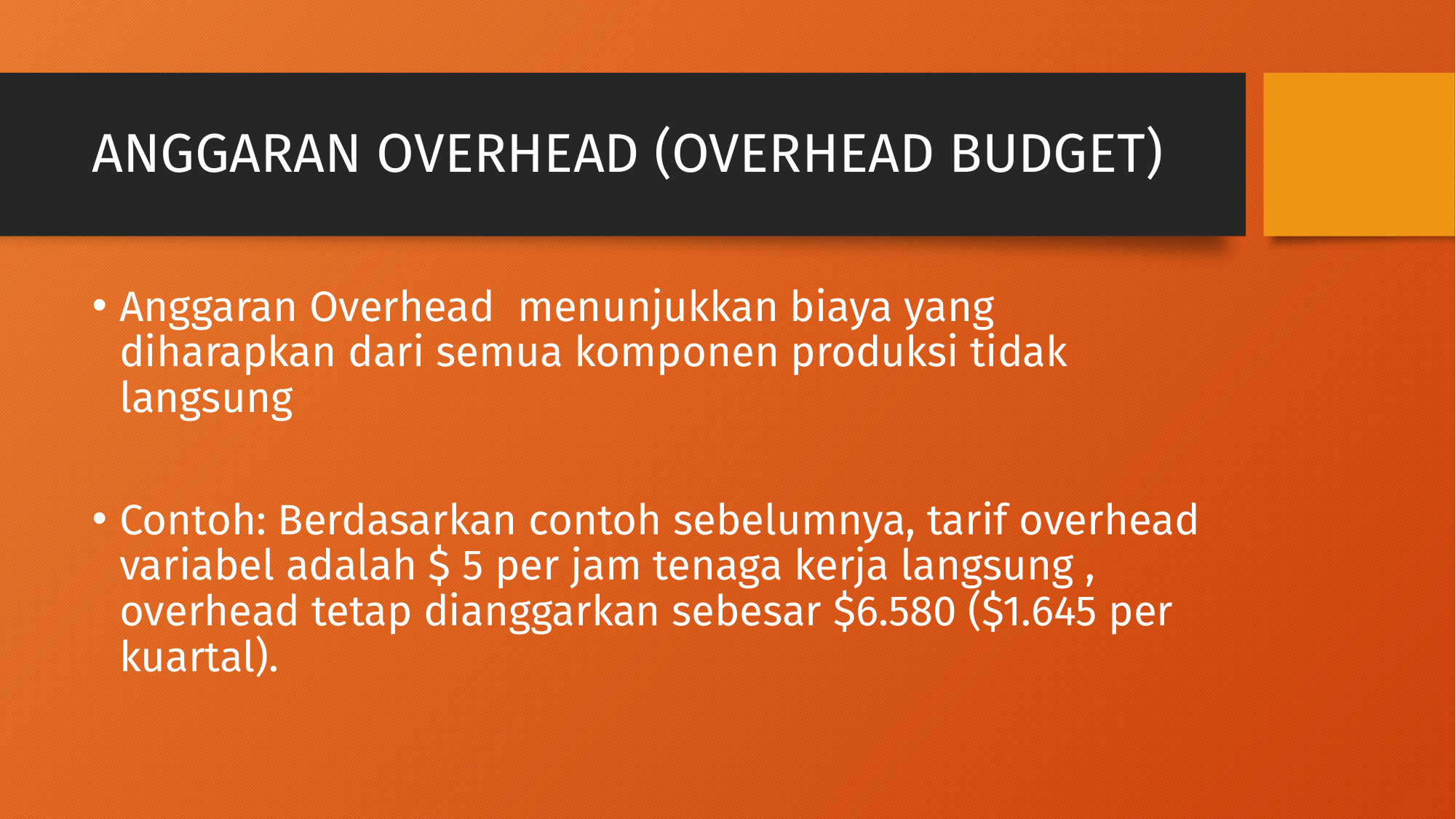

# ANGGARAN OVERHEAD (OVERHEAD BUDGET)
Anggaran Overhead  menunjukkan biaya yang diharapkan dari semua komponen produksi tidak langsung

Contoh: Berdasarkan contoh sebelumnya, tarif overhead variabel adalah $ 5 per jam tenaga kerja langsung , overhead tetap dianggarkan sebesar $6.580 ($1.645 per kuartal).